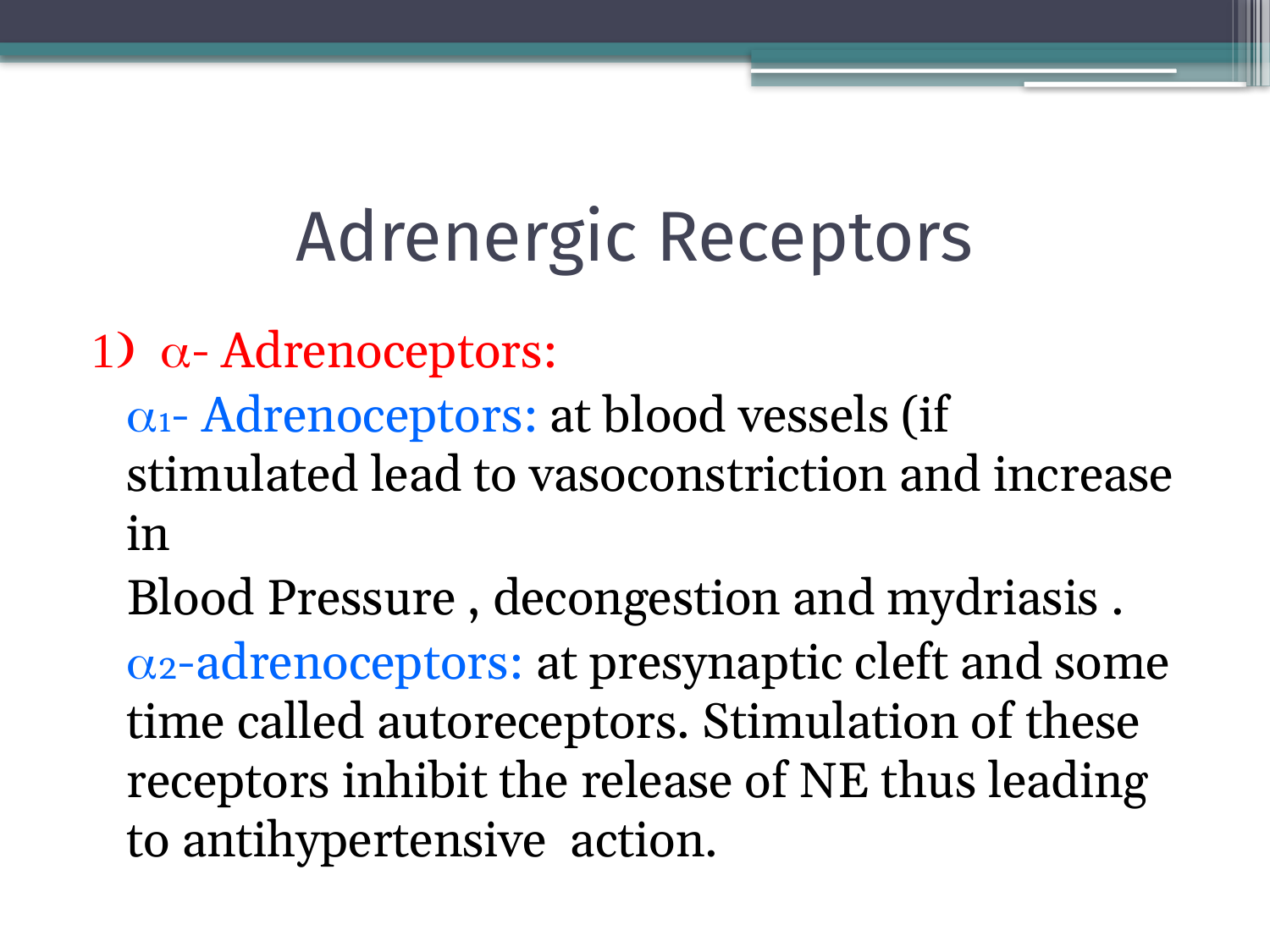

# Adrenergic Receptors
1) α- Adrenoceptors:
	α1- Adrenoceptors: at blood vessels (if stimulated lead to vasoconstriction and increase in
   Blood Pressure , decongestion and mydriasis .
	α2-adrenoceptors: at presynaptic cleft and some time called autoreceptors. Stimulation of these receptors inhibit the release of NE thus leading to antihypertensive  action.